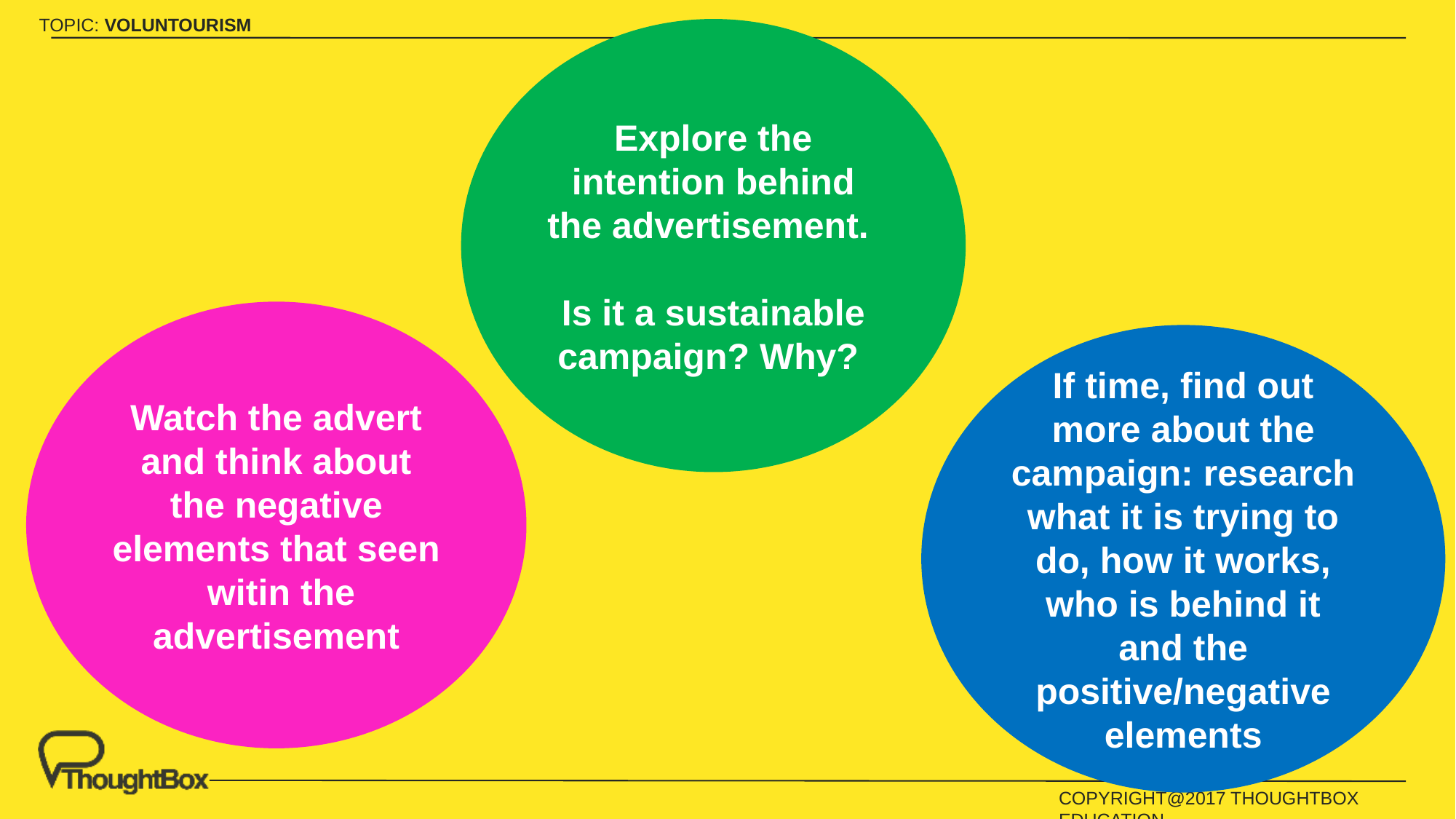

Explore the intention behind the advertisement.

Is it a sustainable campaign? Why?
Watch the advert and think about the negative elements that seen  witin the advertisement
If time, find out more about the campaign: research what it is trying to do, how it works, who is behind it and the positive/negative elements